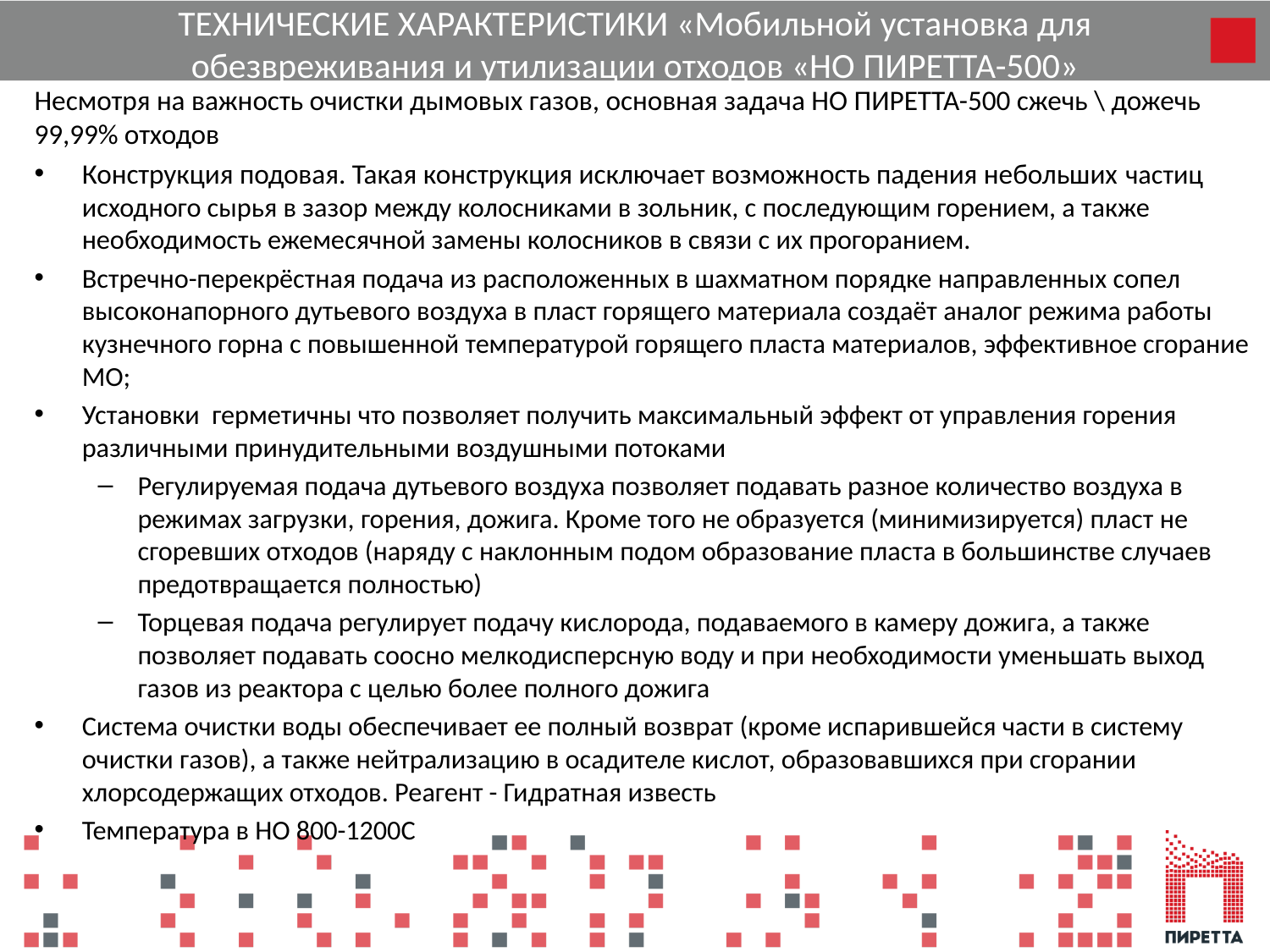

# ТЕХНИЧЕСКИЕ ХАРАКТЕРИСТИКИ «Мобильной установка для обезвреживания и утилизации отходов «НО ПИРЕТТА-500»
Несмотря на важность очистки дымовых газов, основная задача НО ПИРЕТТА-500 сжечь \ дожечь 99,99% отходов
Конструкция подовая. Такая конструкция исключает возможность падения небольших частиц исходного сырья в зазор между колосниками в зольник, с последующим горением, а также необходимость ежемесячной замены колосников в связи с их прогоранием.
Встречно-перекрёстная подача из расположенных в шахматном порядке направленных сопел высоконапорного дутьевого воздуха в пласт горящего материала создаёт аналог режима работы кузнечного горна с повышенной температурой горящего пласта материалов, эффективное сгорание МО;
Установки  герметичны что позволяет получить максимальный эффект от управления горения различными принудительными воздушными потоками
Регулируемая подача дутьевого воздуха позволяет подавать разное количество воздуха в режимах загрузки, горения, дожига. Кроме того не образуется (минимизируется) пласт не сгоревших отходов (наряду с наклонным подом образование пласта в большинстве случаев предотвращается полностью)
Торцевая подача регулирует подачу кислорода, подаваемого в камеру дожига, а также позволяет подавать соосно мелкодисперсную воду и при необходимости уменьшать выход газов из реактора с целью более полного дожига
Система очистки воды обеспечивает ее полный возврат (кроме испарившейся части в систему очистки газов), а также нейтрализацию в осадителе кислот, образовавшихся при сгорании хлорсодержащих отходов. Реагент - Гидратная известь
Температура в НО 800-1200C